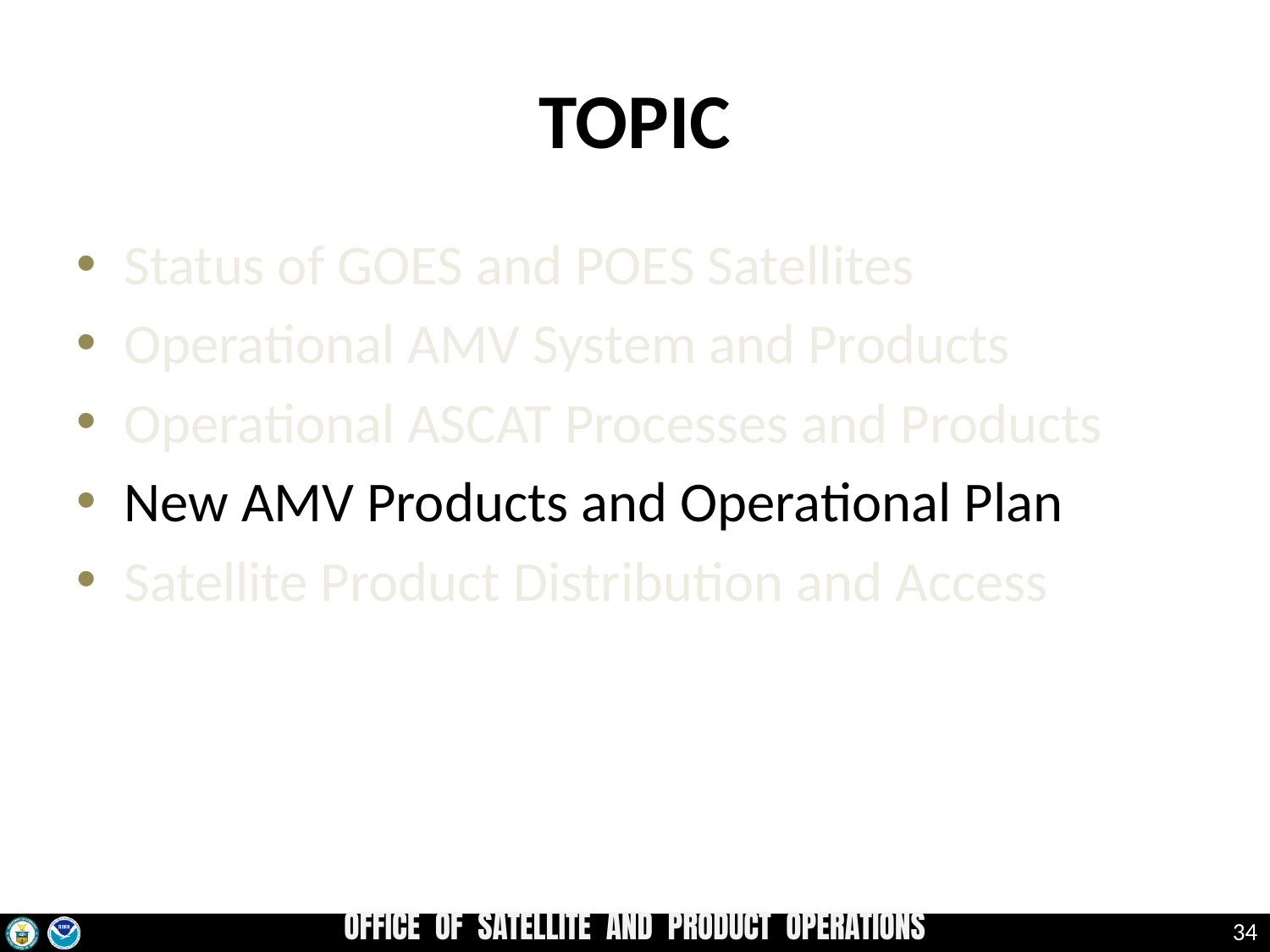

# TOPIC
Status of GOES and POES Satellites
Operational AMV System and Products
Operational ASCAT Processes and Products
New AMV Products and Operational Plan
Satellite Product Distribution and Access